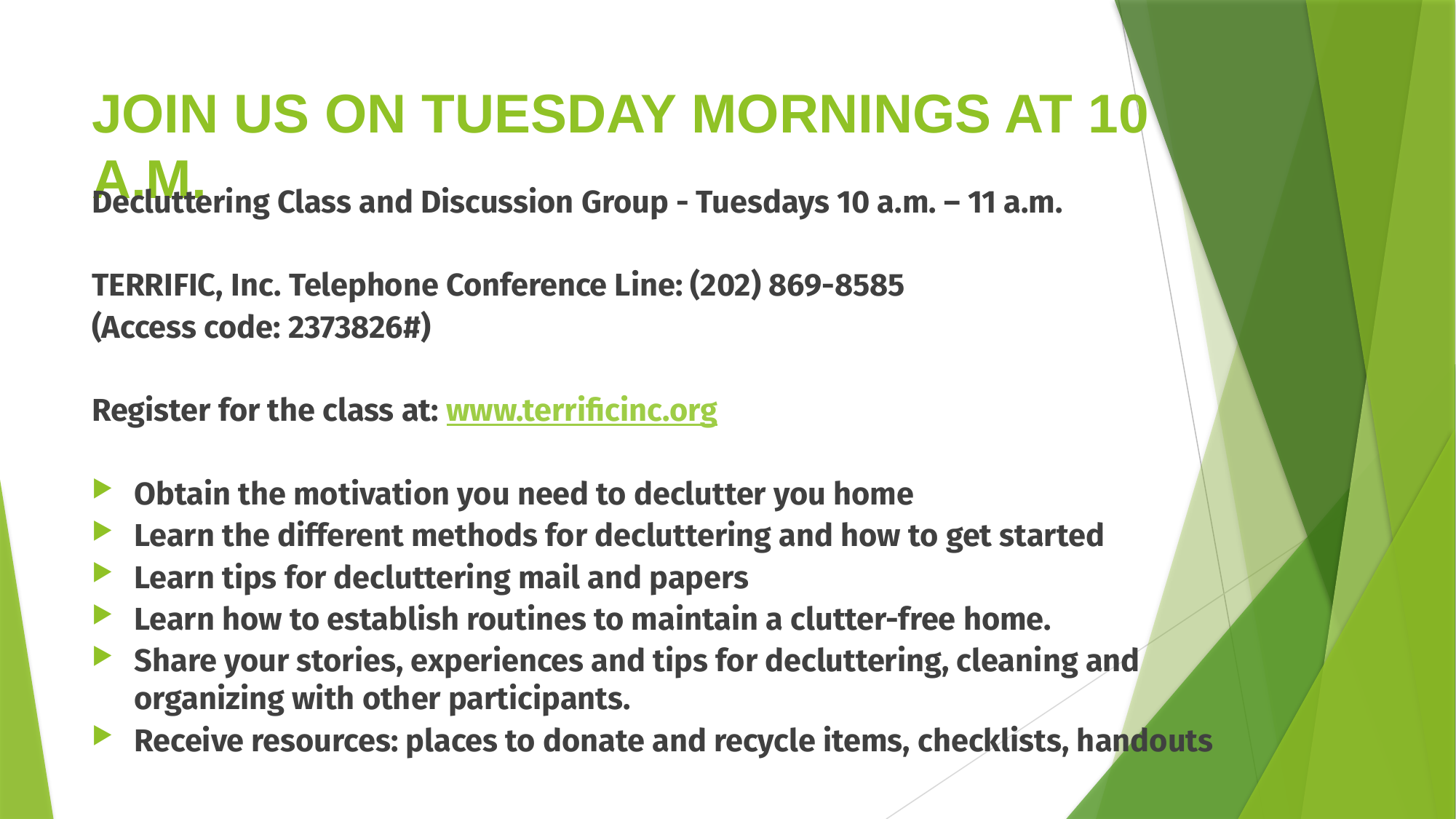

# JOIN US ON TUESDAY MORNINGS AT 10 A.M.
Decluttering Class and Discussion Group - Tuesdays 10 a.m. – 11 a.m.

TERRIFIC, Inc. Telephone Conference Line: (202) 869-8585
(Access code: 2373826#)

Register for the class at: www.terrificinc.org

Obtain the motivation you need to declutter you home
Learn the different methods for decluttering and how to get started
Learn tips for decluttering mail and papers
Learn how to establish routines to maintain a clutter-free home.
Share your stories, experiences and tips for decluttering, cleaning and organizing with other participants.
Receive resources: places to donate and recycle items, checklists, handouts